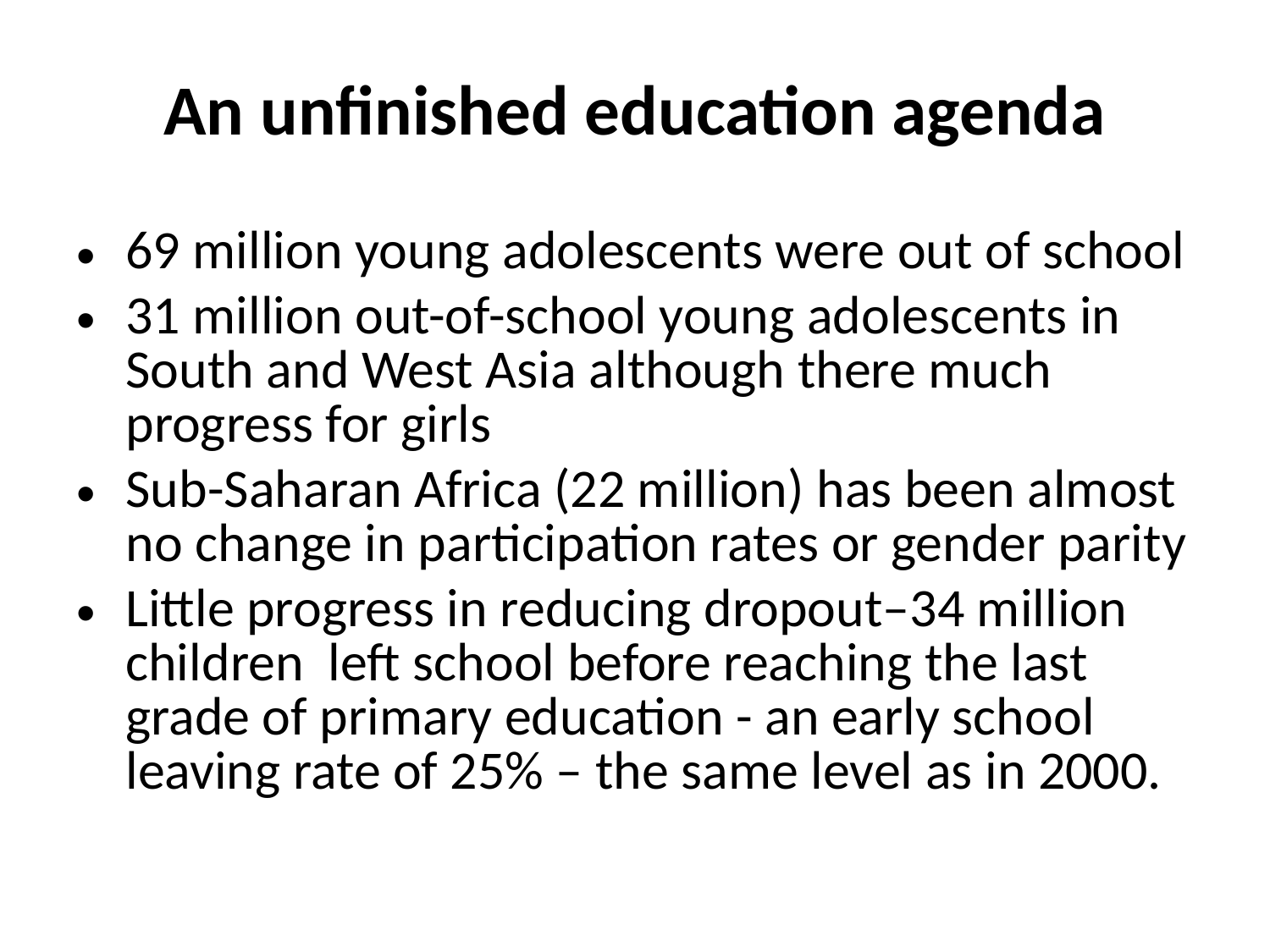

# An unfinished education agenda
69 million young adolescents were out of school
31 million out-of-school young adolescents in South and West Asia although there much progress for girls
Sub-Saharan Africa (22 million) has been almost no change in participation rates or gender parity
Little progress in reducing dropout–34 million children  left school before reaching the last grade of primary education - an early school leaving rate of 25% – the same level as in 2000.